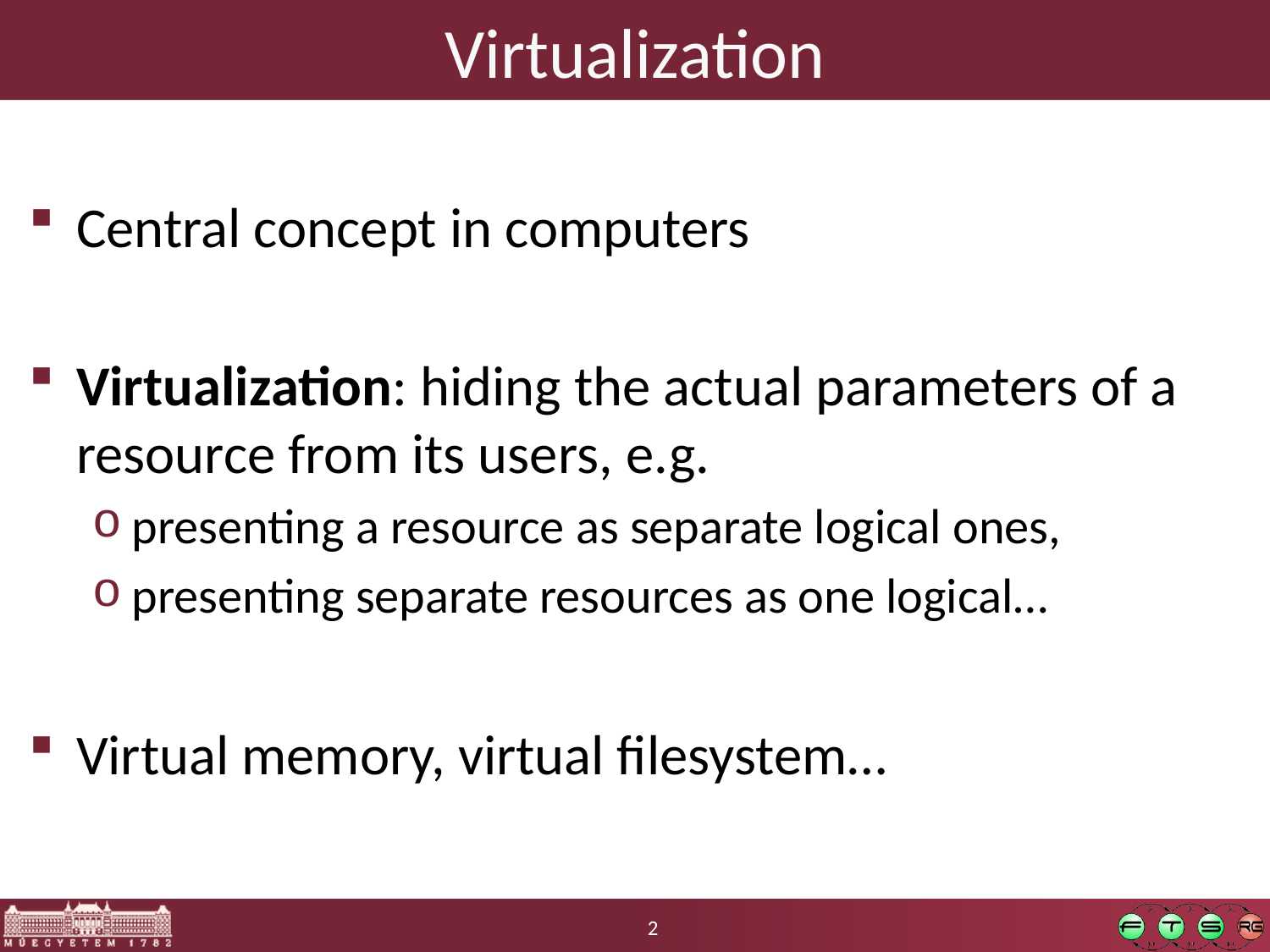

# Virtualization

Central concept in computers

Virtualization: hiding the actual parameters of a resource from its users, e.g.
presenting a resource as separate logical ones,
presenting separate resources as one logical…

Virtual memory, virtual filesystem…

2